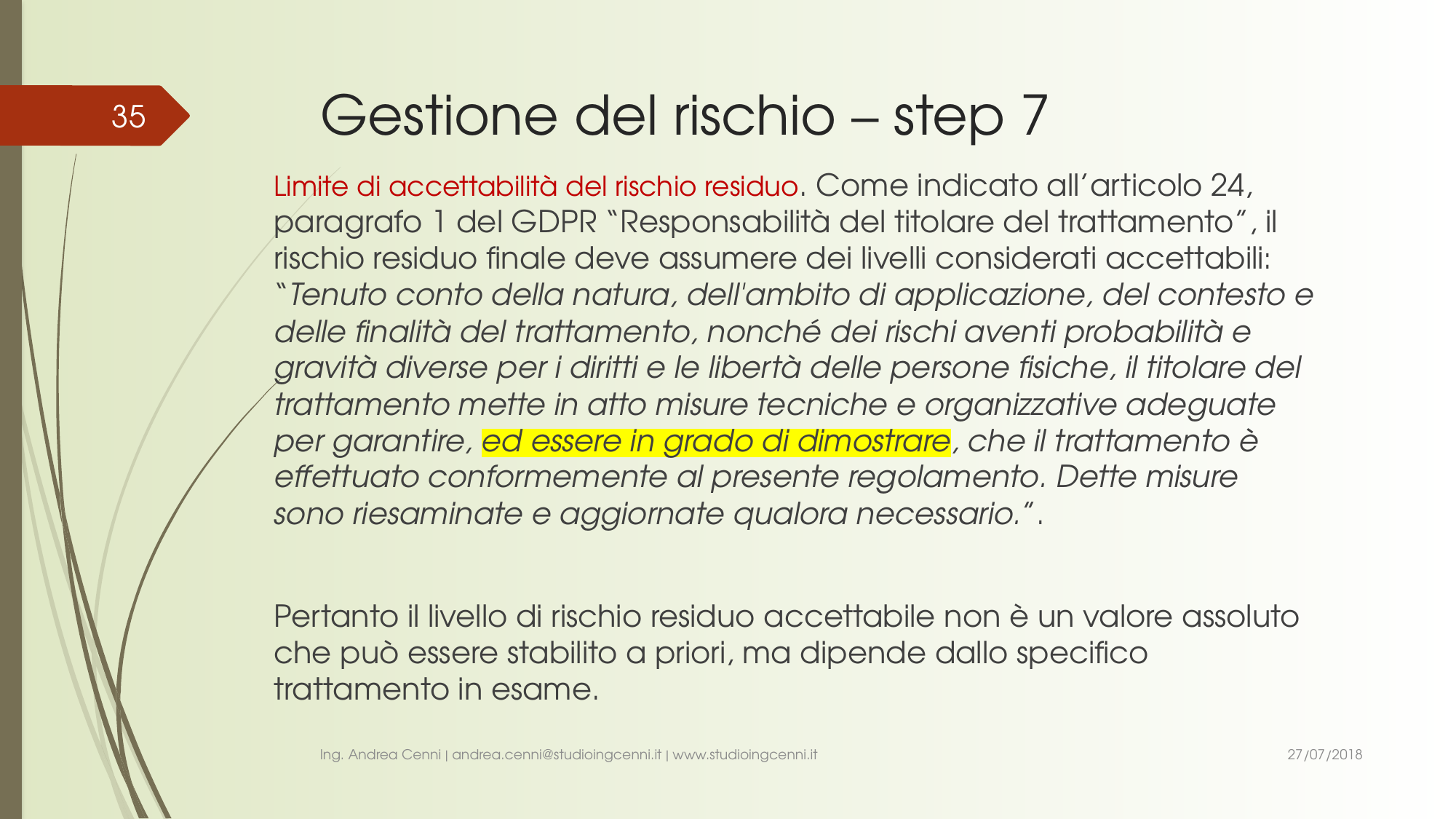

# Gestione del rischio – step 7
35
Limite di accettabilità del rischio residuo. Come indicato all’articolo 24, paragrafo 1 del GDPR “Responsabilità del titolare del trattamento”, il rischio residuo finale deve assumere dei livelli considerati accettabili: “Tenuto conto della natura, dell'ambito di applicazione, del contesto e delle finalità del trattamento, nonché dei rischi aventi probabilità e gravità diverse per i diritti e le libertà delle persone fisiche, il titolare del trattamento mette in atto misure tecniche e organizzative adeguate per garantire, ed essere in grado di dimostrare, che il trattamento è effettuato conformemente al presente regolamento. Dette misure sono riesaminate e aggiornate qualora necessario.”.

Pertanto il livello di rischio residuo accettabile non è un valore assoluto che può essere stabilito a priori, ma dipende dallo specifico trattamento in esame.
27/07/2018
Ing. Andrea Cenni | andrea.cenni@studioingcenni.it | www.studioingcenni.it